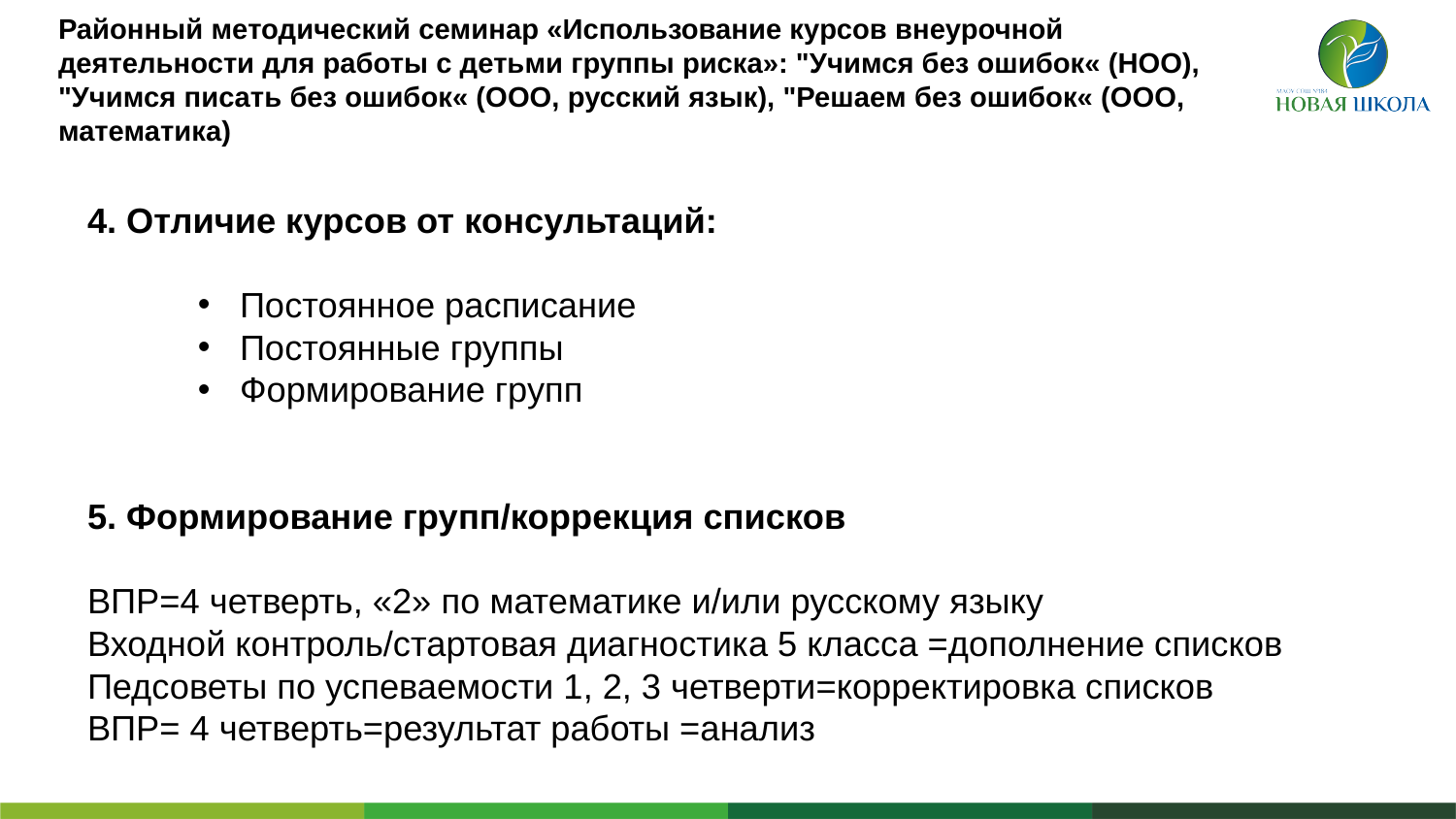

# Районный методический семинар «Использование курсов внеурочной деятельности для работы с детьми группы риска»: "Учимся без ошибок« (НОО), "Учимся писать без ошибок« (ООО, русский язык), "Решаем без ошибок« (ООО, математика)
4. Отличие курсов от консультаций:
Постоянное расписание
Постоянные группы
Формирование групп

5. Формирование групп/коррекция списков
ВПР=4 четверть, «2» по математике и/или русскому языку
Входной контроль/стартовая диагностика 5 класса =дополнение списков
Педсоветы по успеваемости 1, 2, 3 четверти=корректировка списков
ВПР= 4 четверть=результат работы =анализ